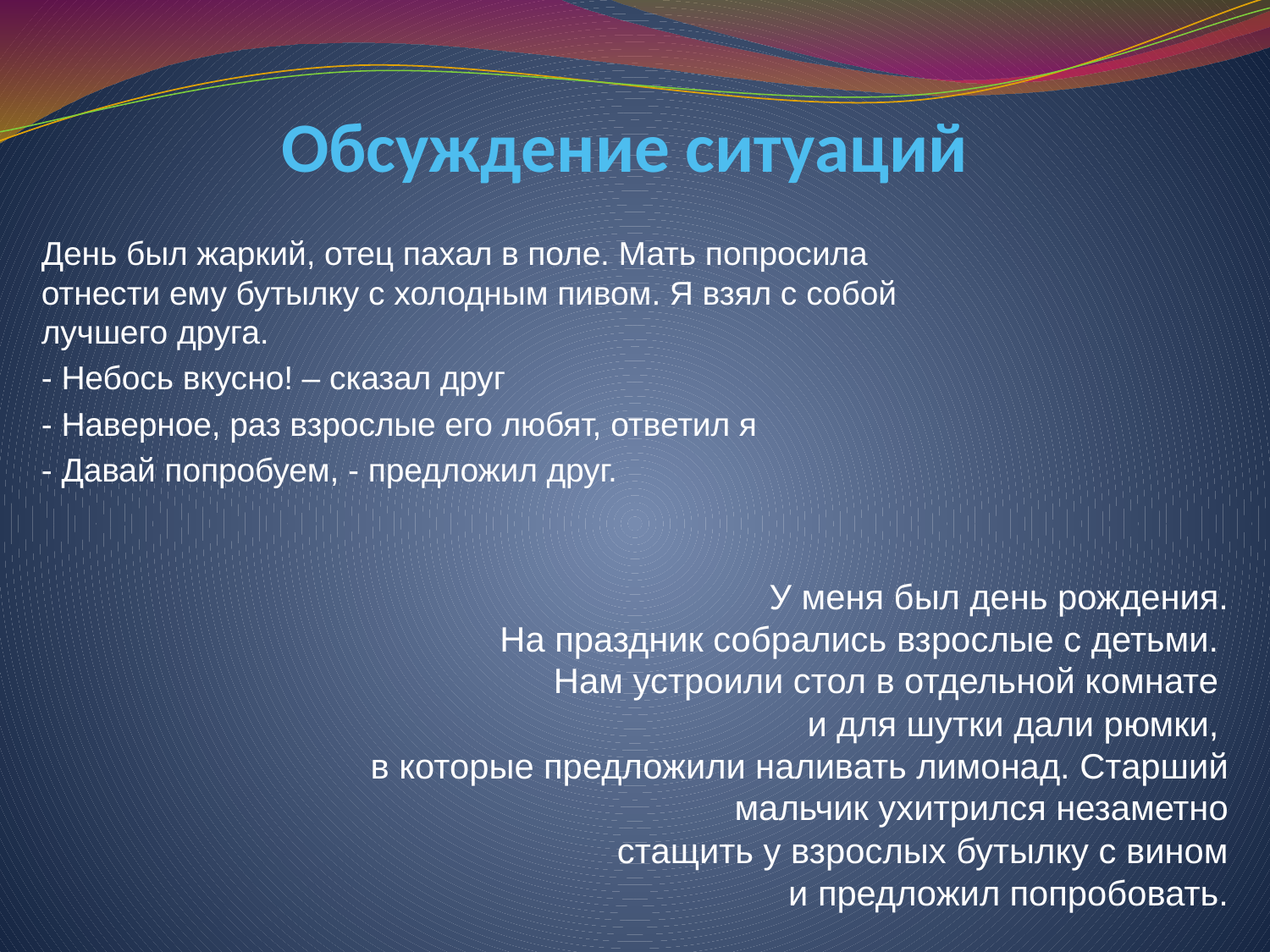

# Обсуждение ситуаций
День был жаркий, отец пахал в поле. Мать попросила отнести ему бутылку с холодным пивом. Я взял с собой лучшего друга.
- Небось вкусно! – сказал друг
- Наверное, раз взрослые его любят, ответил я
- Давай попробуем, - предложил друг.

У меня был день рождения.
 На праздник собрались взрослые с детьми.
Нам устроили стол в отдельной комнате
и для шутки дали рюмки,
в которые предложили наливать лимонад. Старший мальчик ухитрился незаметно
 стащить у взрослых бутылку с вином
 и предложил попробовать.